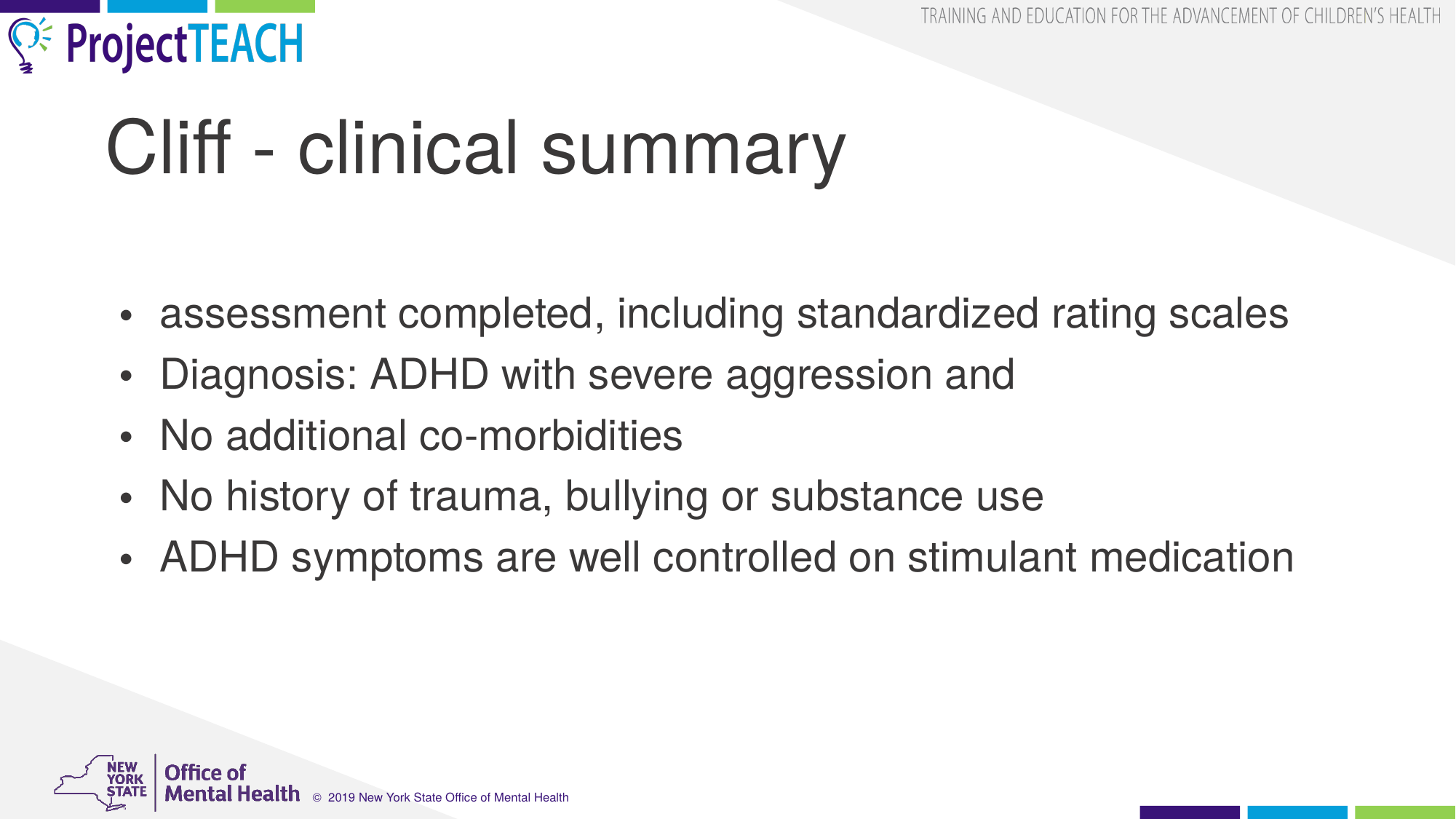

# Cliff - clinical summary
assessment completed, including standardized rating scales
Diagnosis: ADHD with severe aggression and
No additional co-morbidities
No history of trauma, bullying or substance use
ADHD symptoms are well controlled on stimulant medication